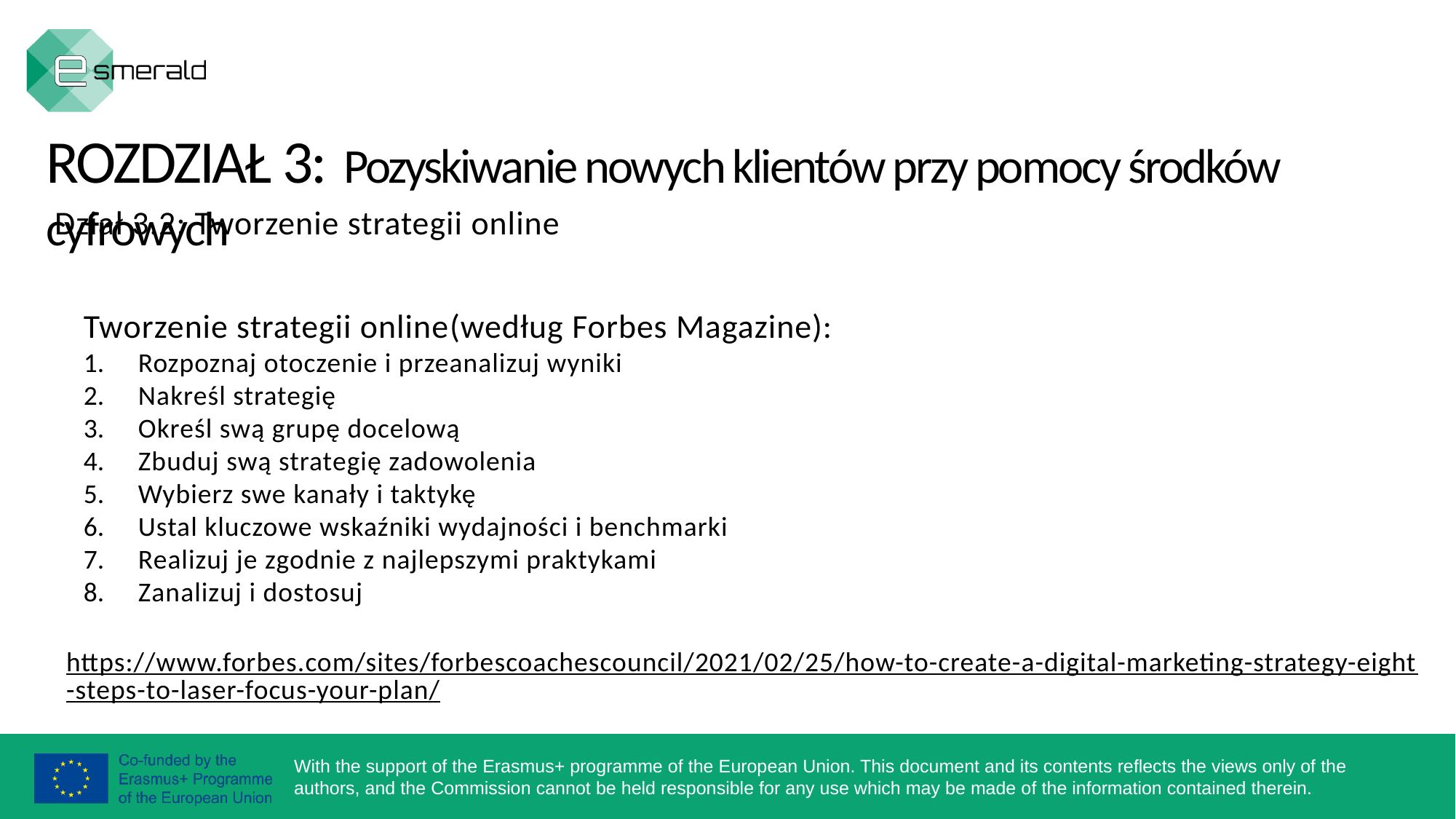

ROZDZIAŁ 3: Pozyskiwanie nowych klientów przy pomocy środków cyfrowych
Dział 3.2: Tworzenie strategii online
Tworzenie strategii online(według Forbes Magazine):
Rozpoznaj otoczenie i przeanalizuj wyniki
Nakreśl strategię
Określ swą grupę docelową
Zbuduj swą strategię zadowolenia
Wybierz swe kanały i taktykę
Ustal kluczowe wskaźniki wydajności i benchmarki
Realizuj je zgodnie z najlepszymi praktykami
Zanalizuj i dostosuj

https://www.forbes.com/sites/forbescoachescouncil/2021/02/25/how-to-create-a-digital-marketing-strategy-eight-steps-to-laser-focus-your-plan/